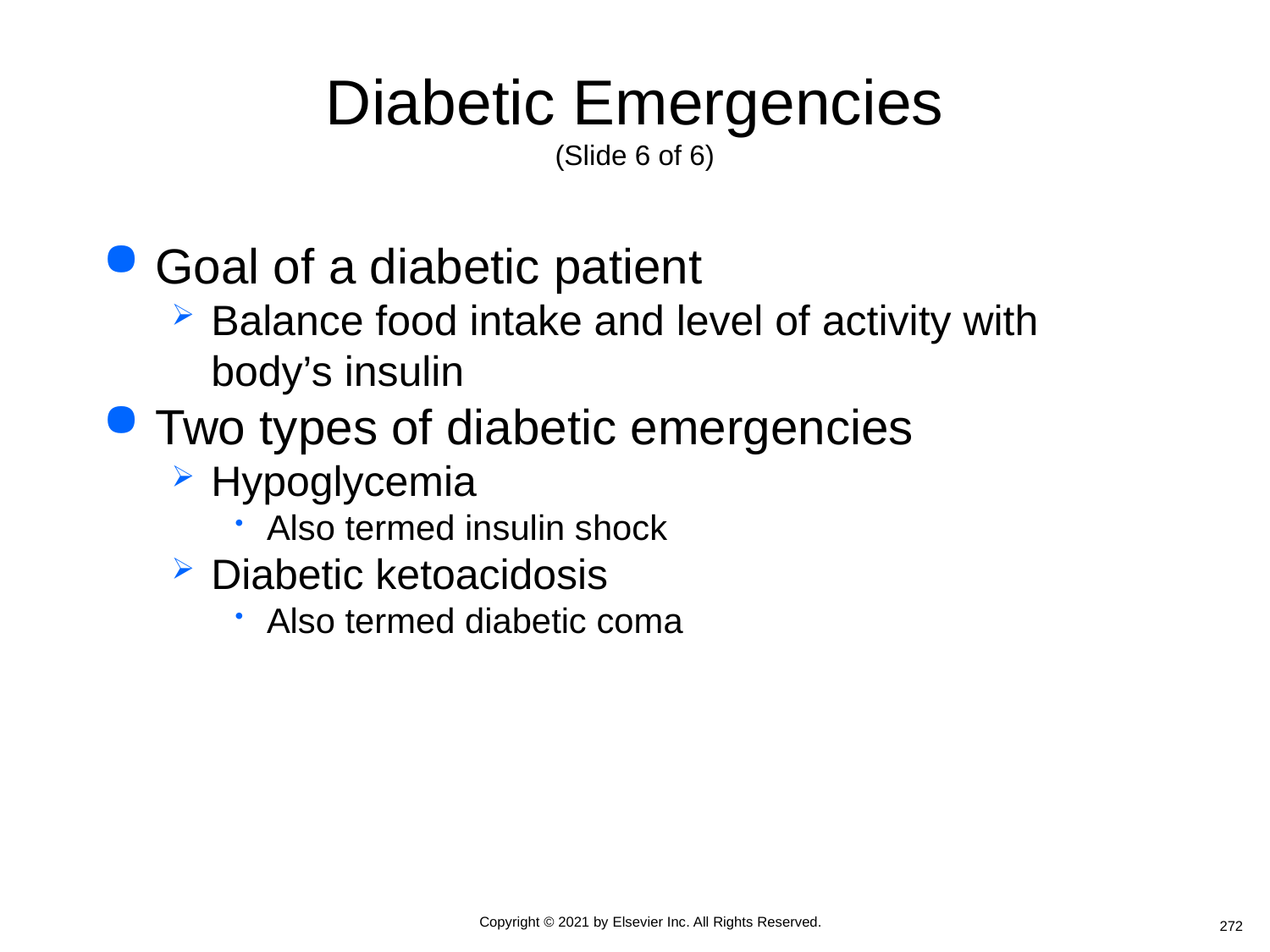

# Diabetic Emergencies (Slide 6 of 6)
Goal of a diabetic patient
Balance food intake and level of activity with body’s insulin
Two types of diabetic emergencies
Hypoglycemia
Also termed insulin shock
Diabetic ketoacidosis
Also termed diabetic coma

272